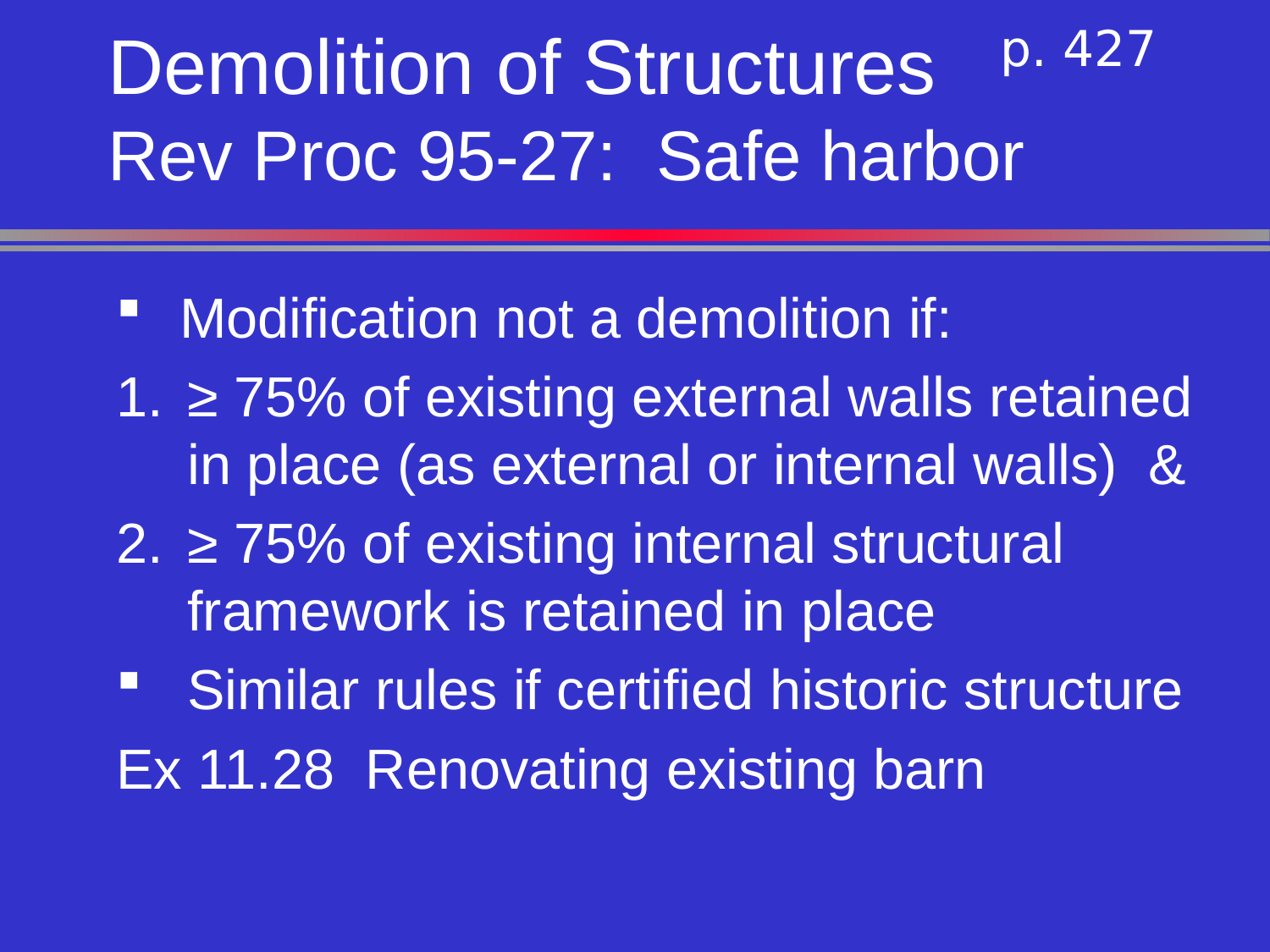

# Demolition of Structures Rev Proc 95-27:  Safe harbor
       p. 427
Modification not a demolition if:
≥ 75% of existing external walls retained in place (as external or internal walls)  &
≥ 75% of existing internal structural framework is retained in place
Similar rules if certified historic structure
Ex 11.28  Renovating existing barn